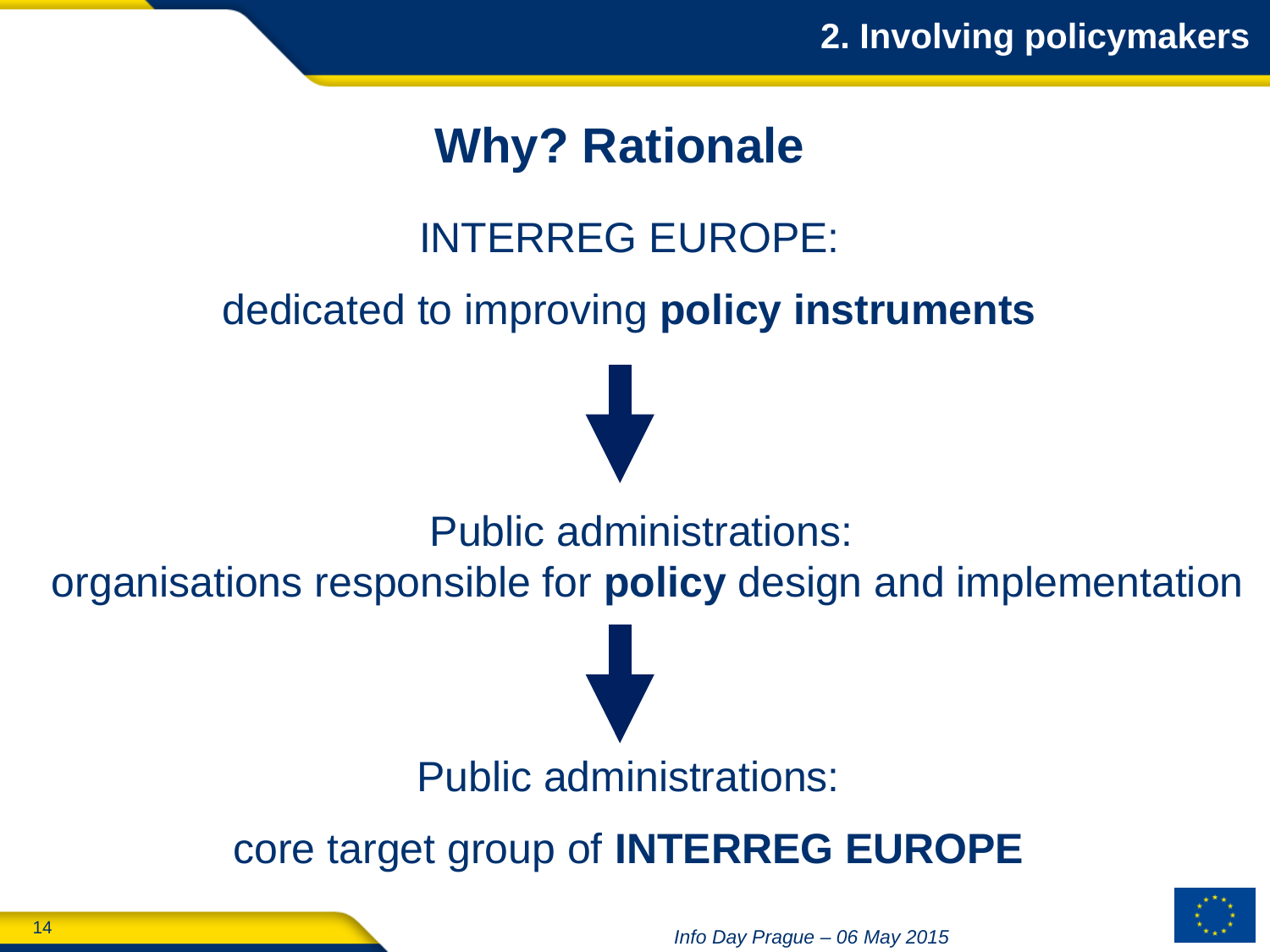

2. Involving policymakers
Why? Rationale
INTERREG EUROPE:
dedicated to improving policy instruments
Public administrations:
organisations responsible for policy design and implementation
Public administrations:
core target group of INTERREG EUROPE